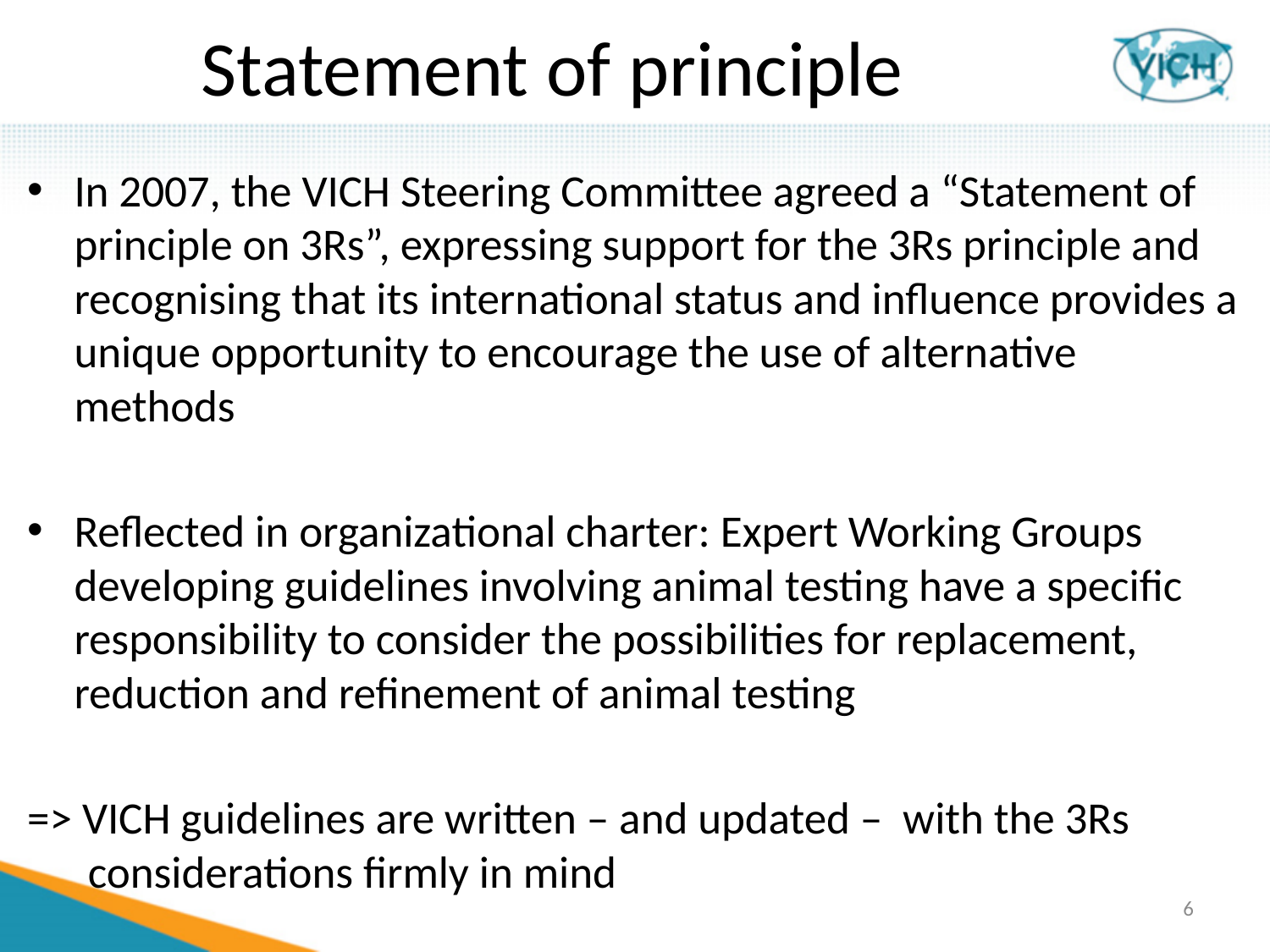

# Statement of principle
In 2007, the VICH Steering Committee agreed a “Statement of principle on 3Rs”, expressing support for the 3Rs principle and recognising that its international status and influence provides a unique opportunity to encourage the use of alternative methods

Reflected in organizational charter: Expert Working Groups developing guidelines involving animal testing have a specific responsibility to consider the possibilities for replacement, reduction and refinement of animal testing

=> VICH guidelines are written – and updated –  with the 3Rs
      considerations firmly in mind

6